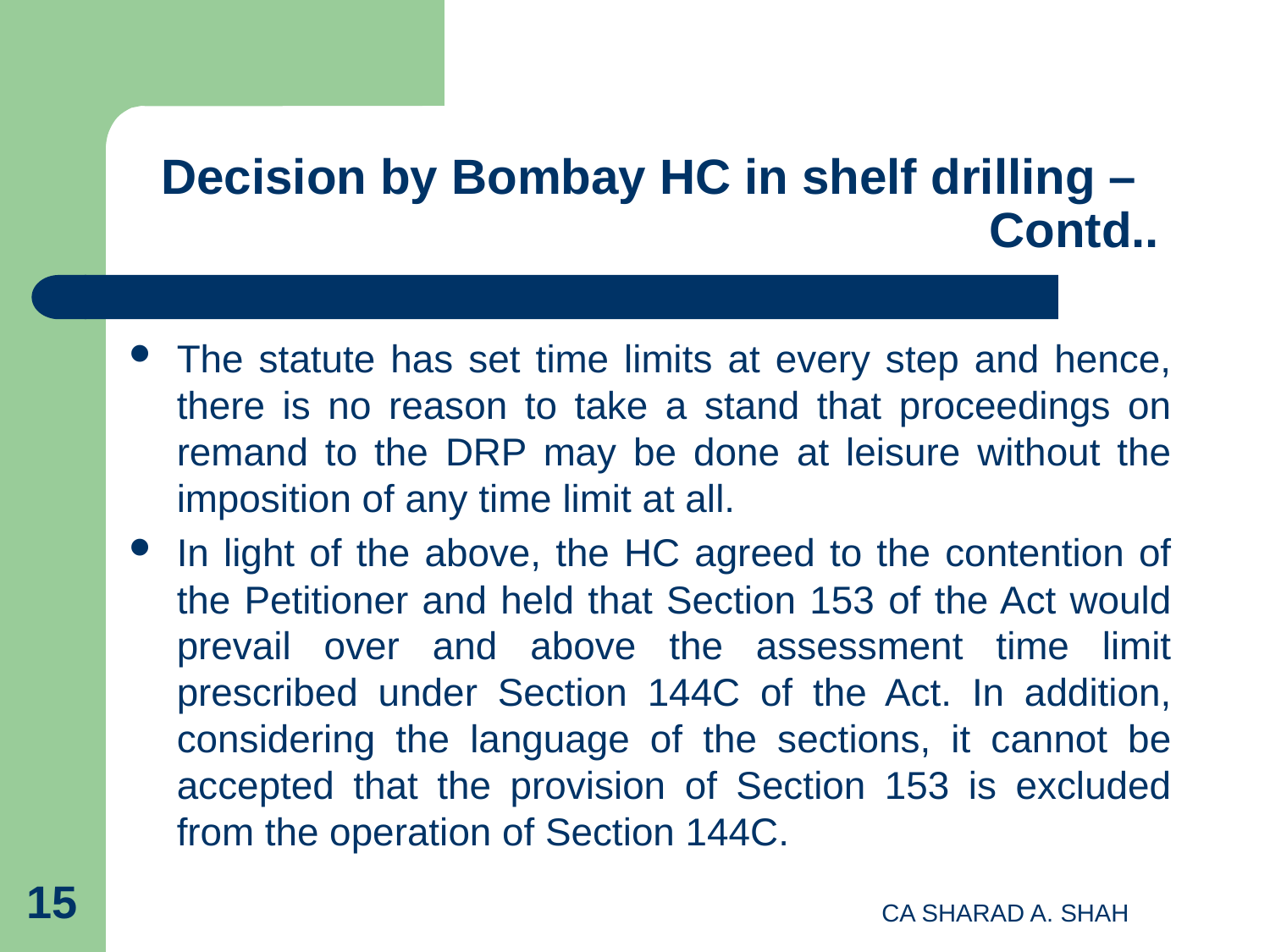

# Decision by Bombay HC in shelf drilling – Contd..
The statute has set time limits at every step and hence, there is no reason to take a stand that proceedings on remand to the DRP may be done at leisure without the imposition of any time limit at all.
In light of the above, the HC agreed to the contention of the Petitioner and held that Section 153 of the Act would prevail over and above the assessment time limit prescribed under Section 144C of the Act. In addition, considering the language of the sections, it cannot be accepted that the provision of Section 153 is excluded from the operation of Section 144C.
15
CA SHARAD A. SHAH